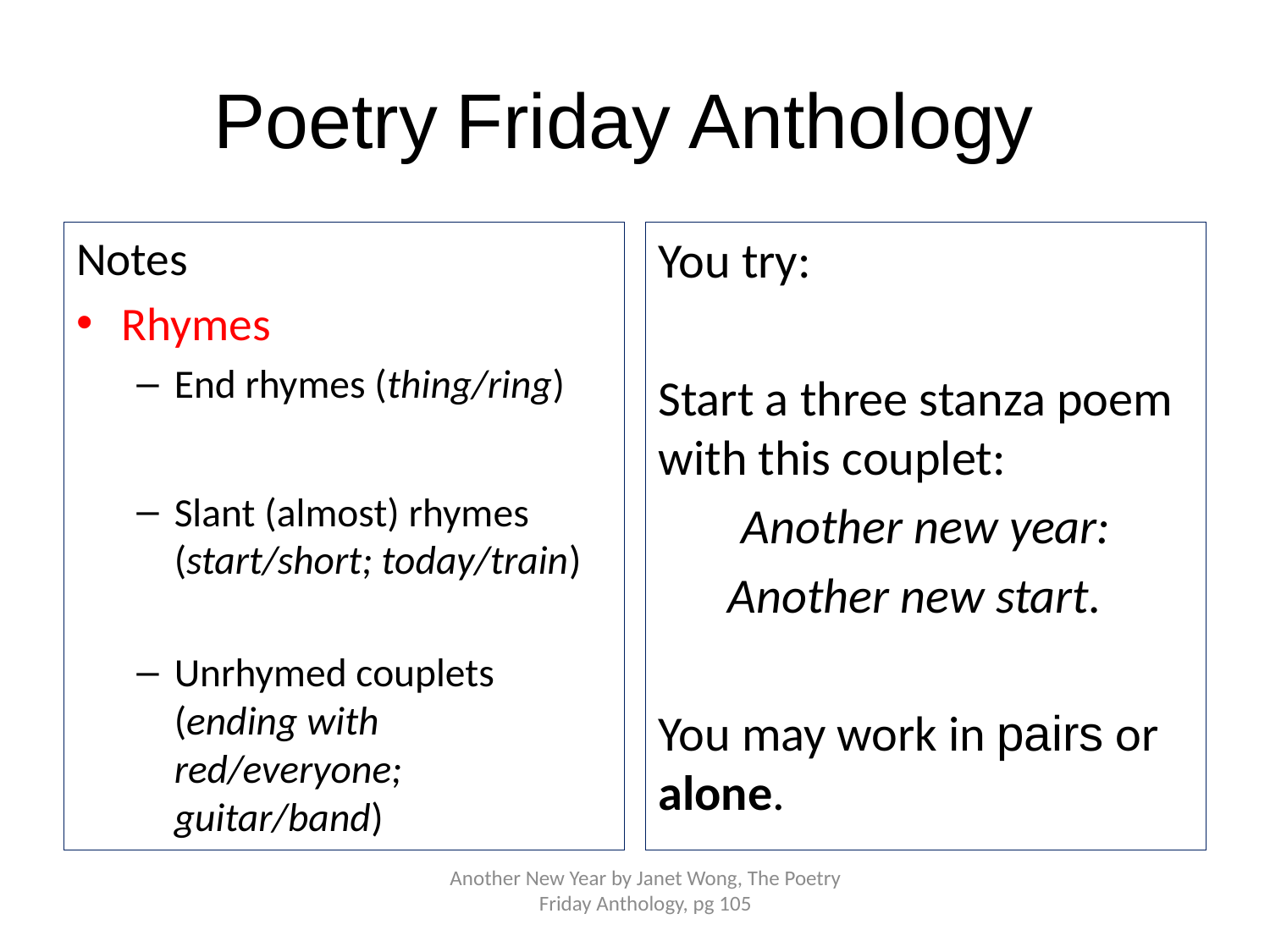

# Poetry Friday Anthology
Notes
Rhymes
End rhymes (thing/ring)

Slant (almost) rhymes (start/short; today/train)

Unrhymed couplets (ending with red/everyone; guitar/band)
You try:

Start a three stanza poem with this couplet:
Another new year:
Another new start.

You may work in pairs or alone.
Another New Year by Janet Wong, The Poetry Friday Anthology, pg 105